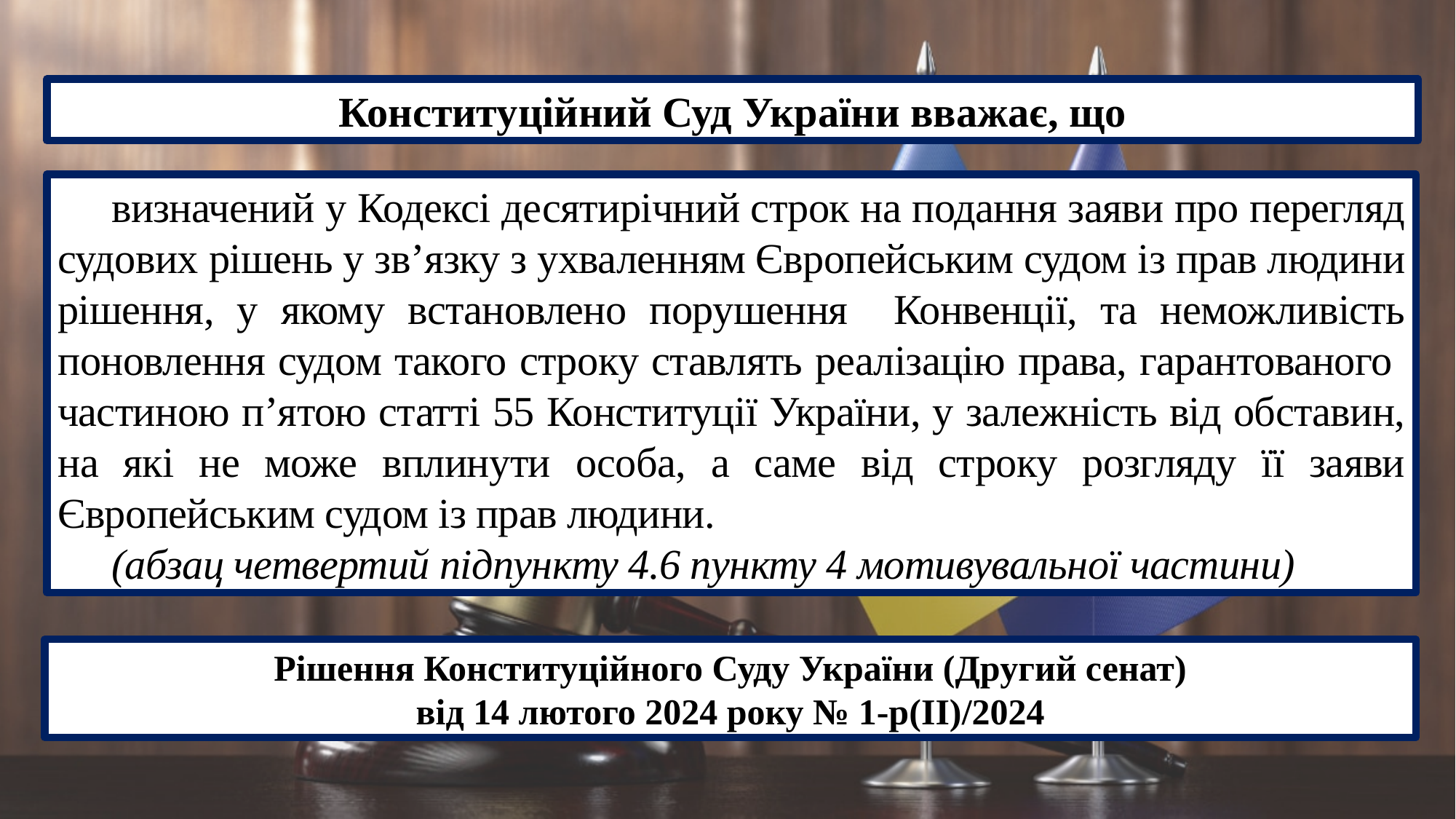

Конституційний Суд України вважає, що
визначений у Кодексі десятирічний строк на подання заяви про перегляд судових рішень у звʼязку з ухваленням Європейським судом із прав людини рішення, у якому встановлено порушення  Конвенції, та неможливість поновлення судом такого строку ставлять реалізацію права, гарантованого  частиною п’ятою статті 55 Конституції України, у залежність від обставин, на які не може вплинути особа, а саме від строку розгляду її заяви Європейським судом із прав людини.
(абзац четвертий підпункту 4.6 пункту 4 мотивувальної частини)
Рішення Конституційного Суду України (Другий сенат)
від 14 лютого 2024 року № 1-р(ІІ)/2024